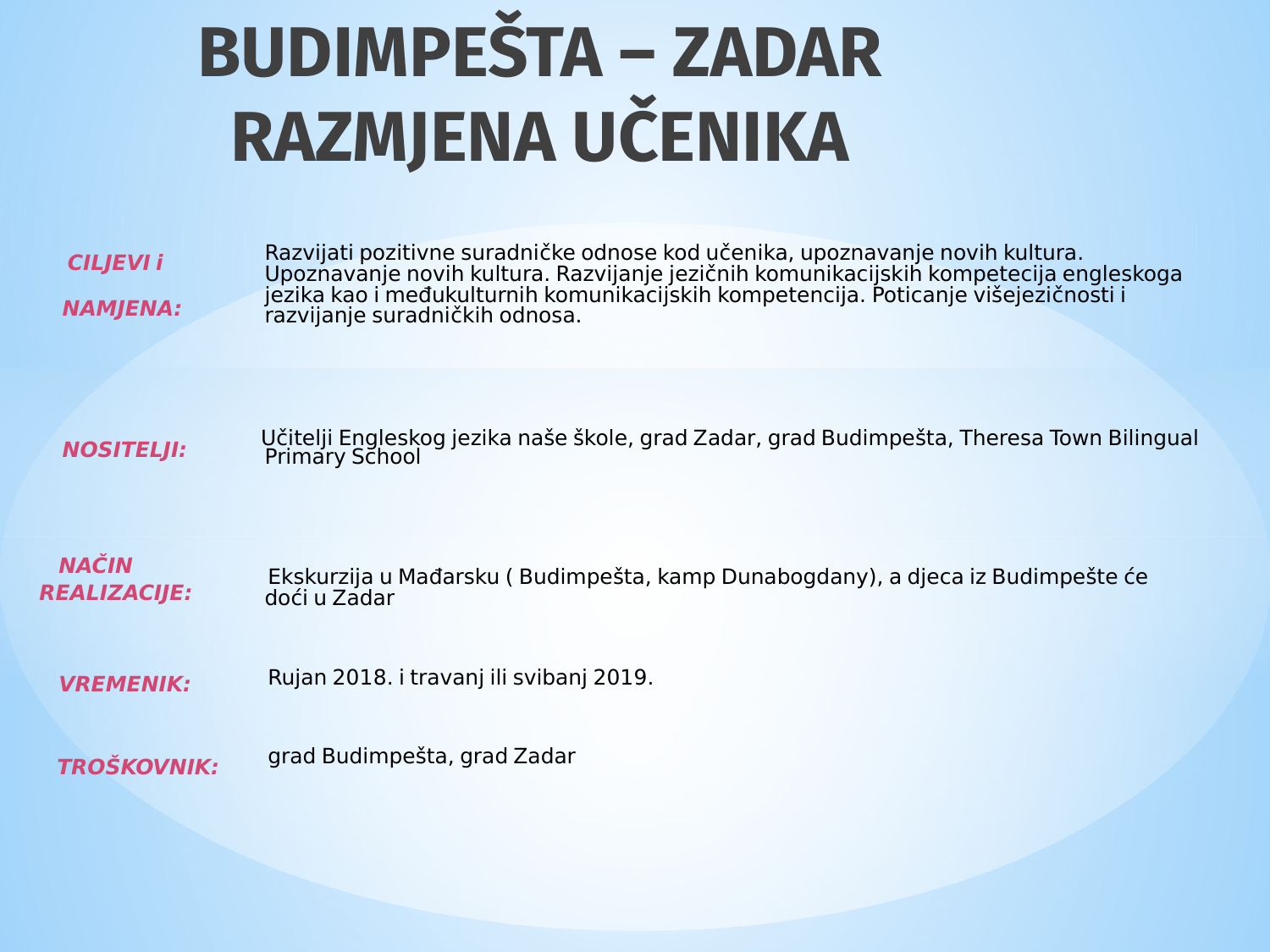

BUDIMPEŠTA – ZADAR
RAZMJENA UČENIKA
	Razvijati pozitivne suradničke odnose kod učenika, upoznavanje novih kultura.
	Upoznavanje novih kultura. Razvijanje jezičnih komunikacijskih kompetecija engleskoga
	jezika kao i međukulturnih komunikacijskih kompetencija. Poticanje višejezičnosti i
	razvijanje suradničkih odnosa.

Učitelji Engleskog jezika naše škole, grad Zadar, grad Budimpešta, Theresa Town Bilingual
	Primary School

		Ekskurzija u Mađarsku ( Budimpešta, kamp Dunabogdany), a djeca iz Budimpešte će
	doći u Zadar

		Rujan 2018. i travanj ili svibanj 2019.

		grad Budimpešta, grad Zadar
				CILJEVI i

			NAMJENA:

			NOSITELJI:

		NAČIN
REALIZACIJE:

		VREMENIK:

	TROŠKOVNIK: